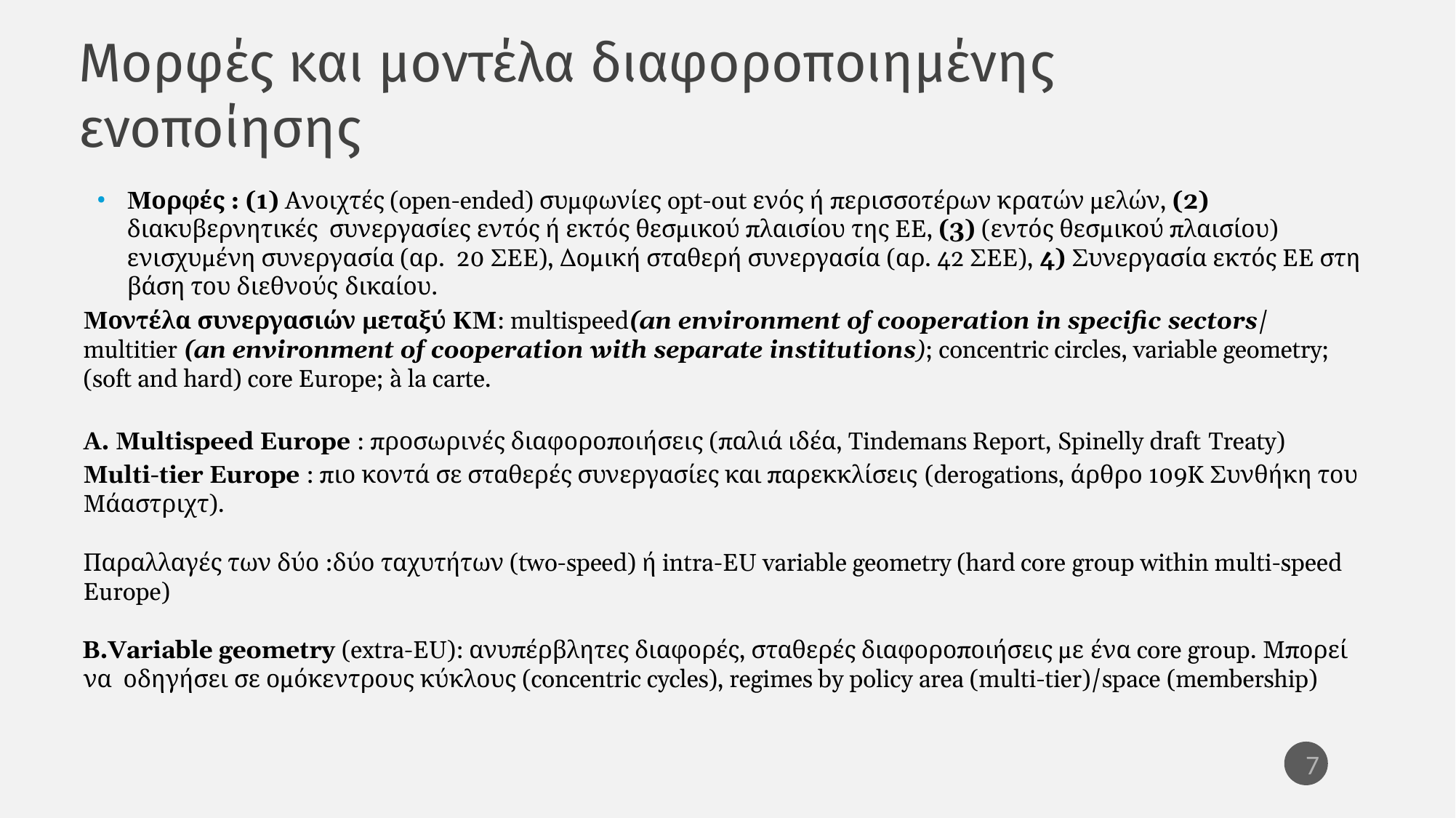

Μορφές και μοντέλα διαφοροποιημένης ενοποίησης
Μορφές : (1) Ανοιχτές (open-ended) συμφωνίες opt-out ενός ή περισσοτέρων κρατών μελών, (2) διακυβερνητικές  συνεργασίες εντός ή εκτός θεσμικού πλαισίου της ΕΕ, (3) (εντός θεσμικού πλαισίου) ενισχυμένη συνεργασία (αρ.  20 ΣΕΕ), Δομική σταθερή συνεργασία (αρ. 42 ΣΕΕ), 4) Συνεργασία εκτός ΕΕ στη βάση του διεθνούς δικαίου.
Μοντέλα συνεργασιών μεταξύ ΚΜ: multispeed(an environment of cooperation in specific sectors/  multitier (an environment of cooperation with separate institutions); concentric circles, variable geometry;  (soft and hard) core Europe; à la carte.

Multispeed Europe : προσωρινές διαφοροποιήσεις (παλιά ιδέα, Tindemans Report, Spinelly draft Treaty)
Multi-tier Europe : πιο κοντά σε σταθερές συνεργασίες και παρεκκλίσεις (derogations, άρθρο 109K Συνθήκη του Μάαστριχτ).

Παραλλαγές των δύο :δύο ταχυτήτων (two-speed) ή intra-EU variable geometry (hard core group within multi-speed  Europe)

Variable geometry (extra-EU): ανυπέρβλητες διαφορές, σταθερές διαφοροποιήσεις με ένα core group. Μπορεί να  οδηγήσει σε ομόκεντρους κύκλους (concentric cycles), regimes by policy area (multi-tier)/space (membership)
7